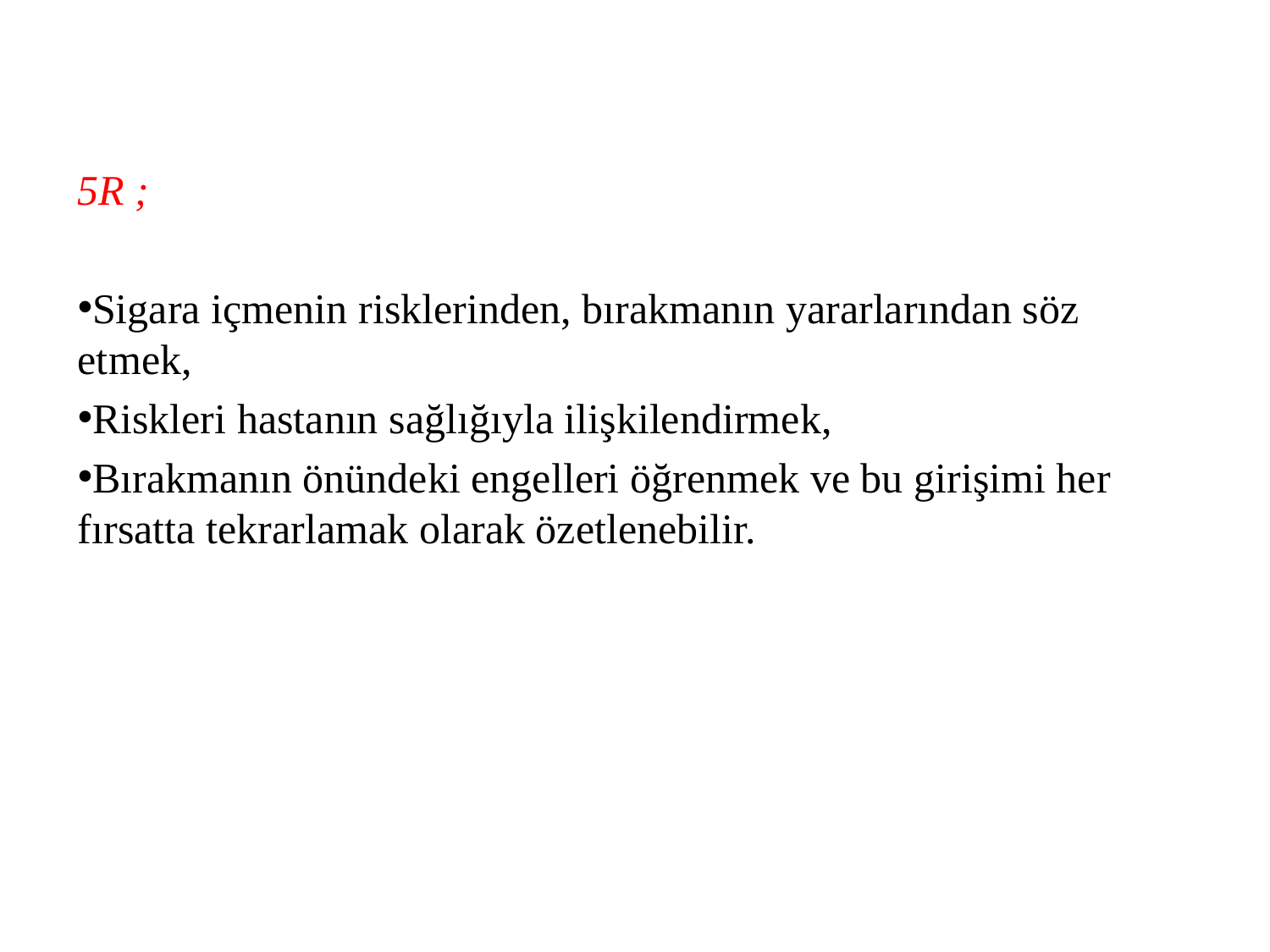

#
5R ;

Sigara içmenin risklerinden, bırakmanın yararlarından söz etmek,
Riskleri hastanın sağlığıyla ilişkilendirmek,
Bırakmanın önündeki engelleri öğrenmek ve bu girişimi her fırsatta tekrarlamak olarak özetlenebilir.